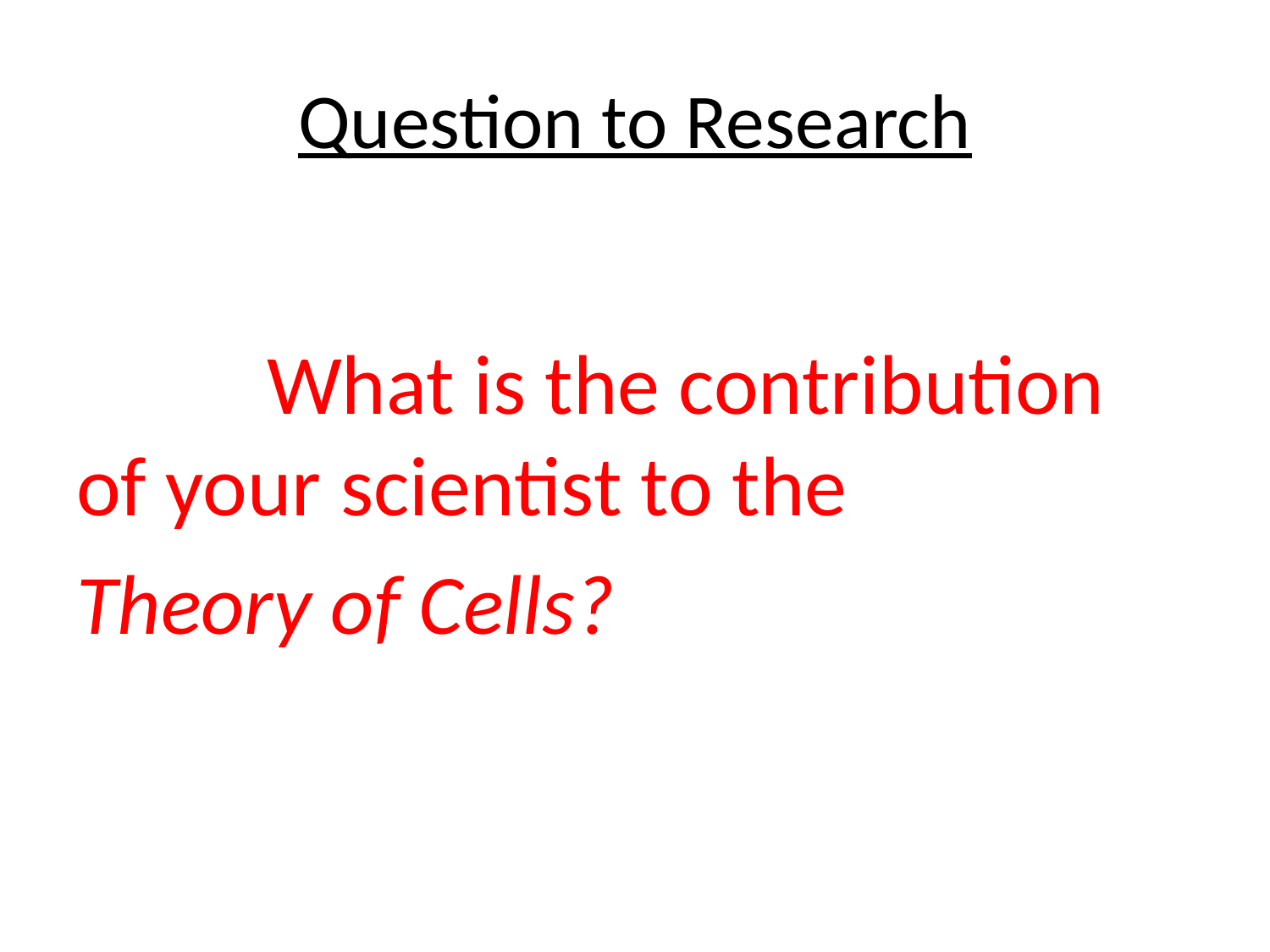

# Question to Research

            What is the contribution of your scientist to the
Theory of Cells?